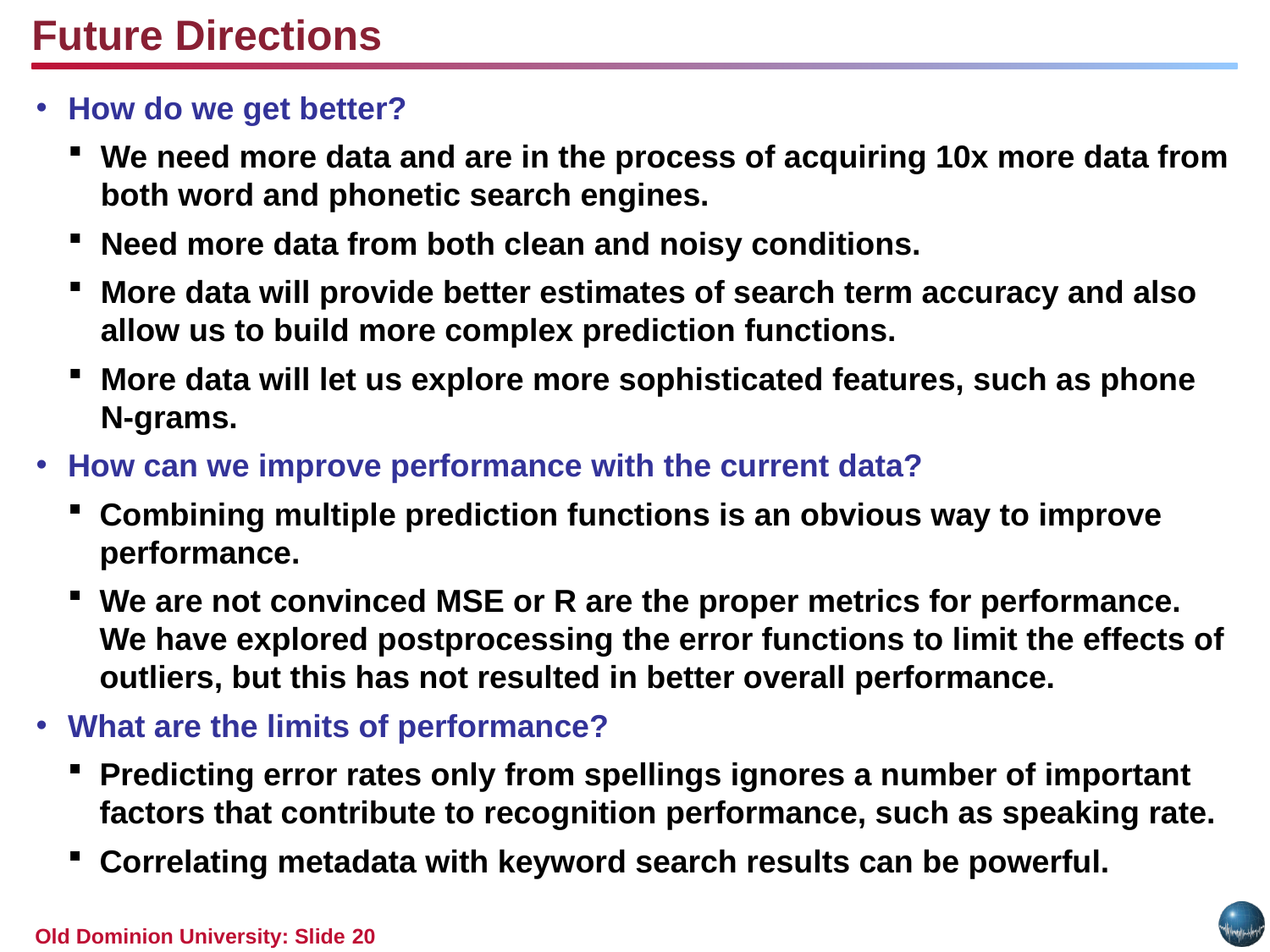

Future Directions
How do we get better?
We need more data and are in the process of acquiring 10x more data from both word and phonetic search engines.
Need more data from both clean and noisy conditions.
More data will provide better estimates of search term accuracy and also allow us to build more complex prediction functions.
More data will let us explore more sophisticated features, such as phone N-grams.
How can we improve performance with the current data?
Combining multiple prediction functions is an obvious way to improve performance.
We are not convinced MSE or R are the proper metrics for performance. We have explored postprocessing the error functions to limit the effects of outliers, but this has not resulted in better overall performance.
What are the limits of performance?
Predicting error rates only from spellings ignores a number of important factors that contribute to recognition performance, such as speaking rate.
Correlating metadata with keyword search results can be powerful.